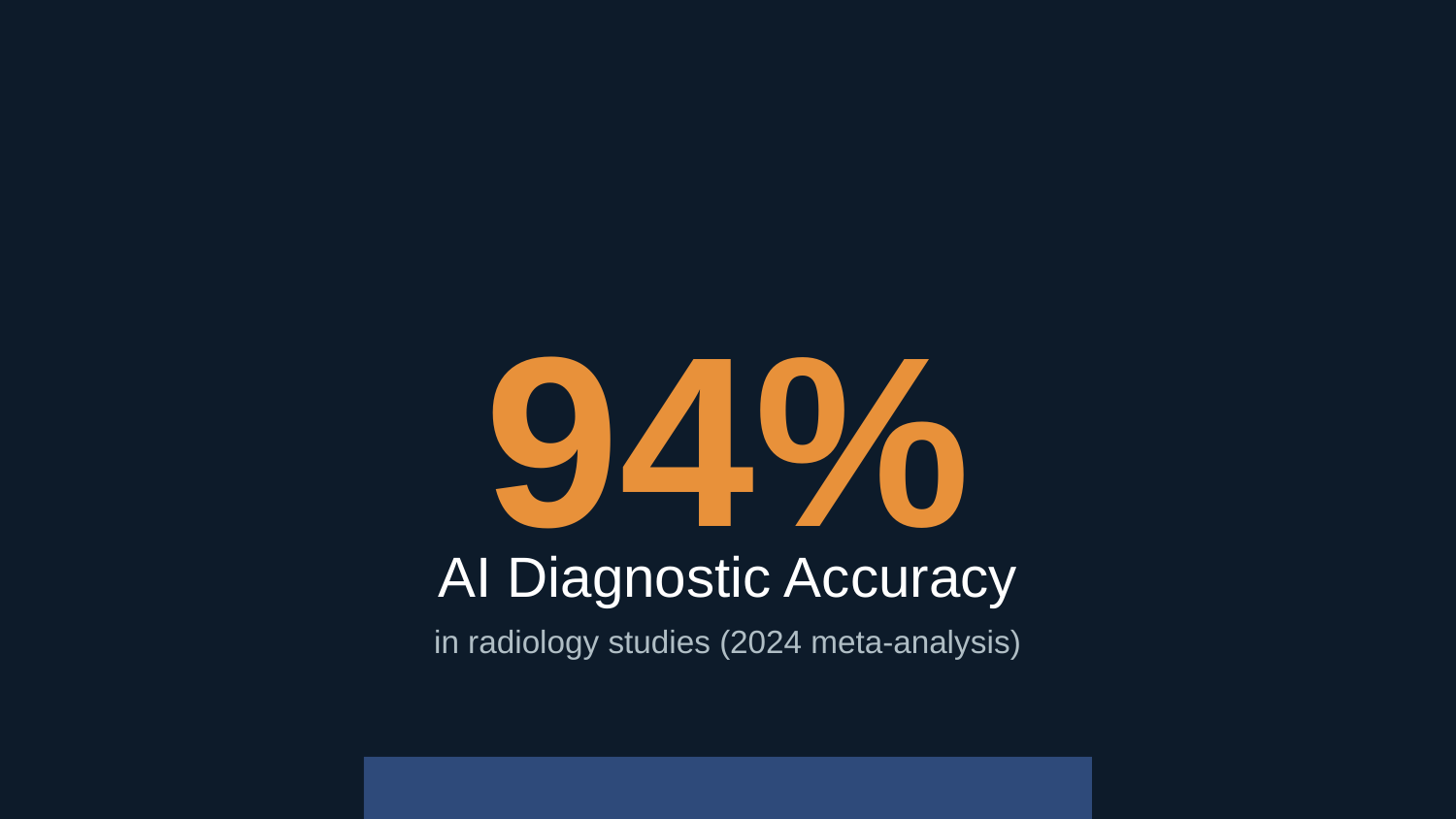

94%
AI Diagnostic Accuracy
in radiology studies (2024 meta-analysis)

vs. 88% average human radiologist accuracy
Source: Nature Medicine, 2024 • AI in Healthcare • 2026